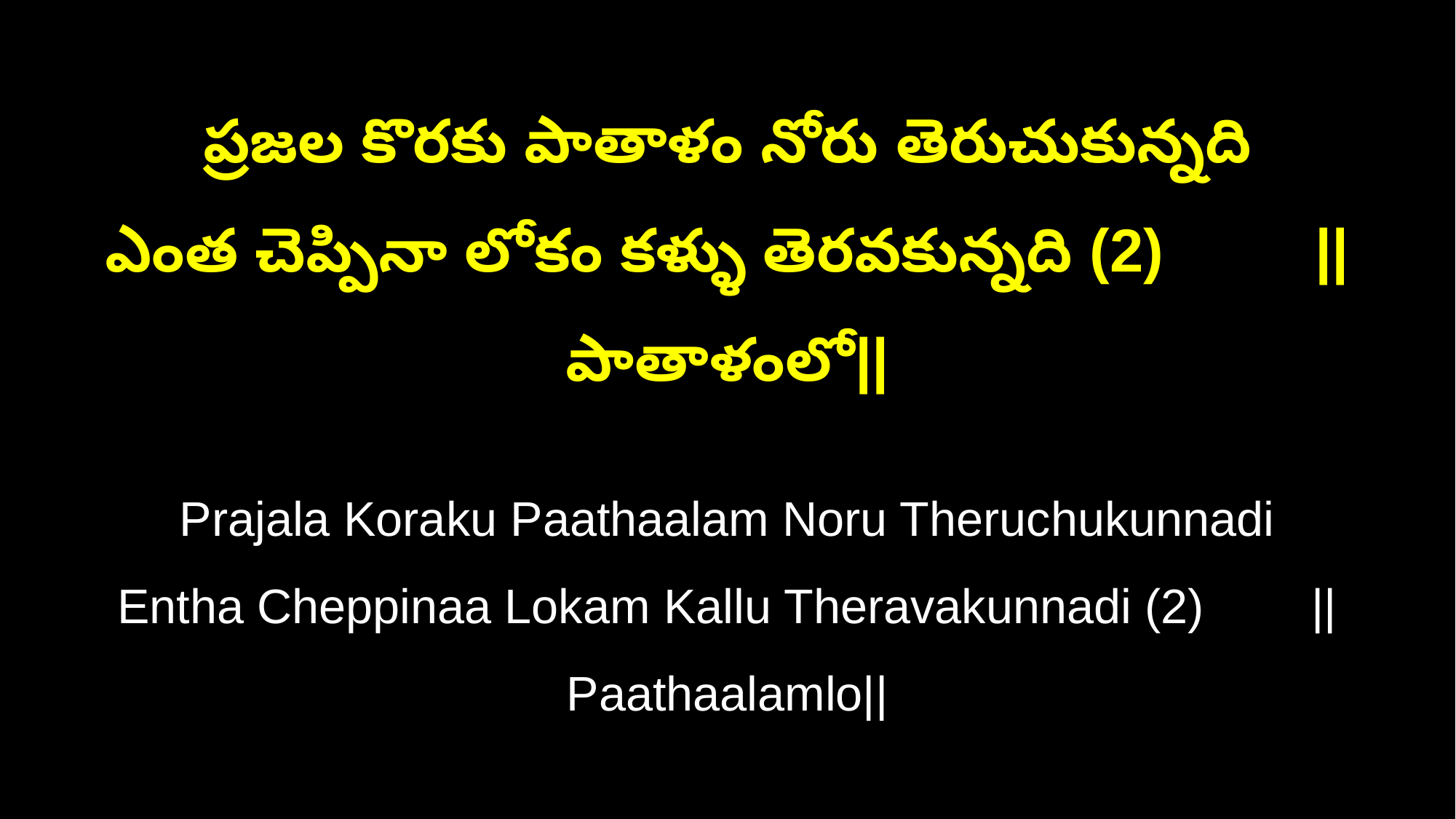

ప్రజల కొరకు పాతాళం నోరు తెరుచుకున్నది
ఎంత చెప్పినా లోకం కళ్ళు తెరవకున్నది (2)         ||పాతాళంలో||
Prajala Koraku Paathaalam Noru Theruchukunnadi
Entha Cheppinaa Lokam Kallu Theravakunnadi (2)        ||Paathaalamlo||